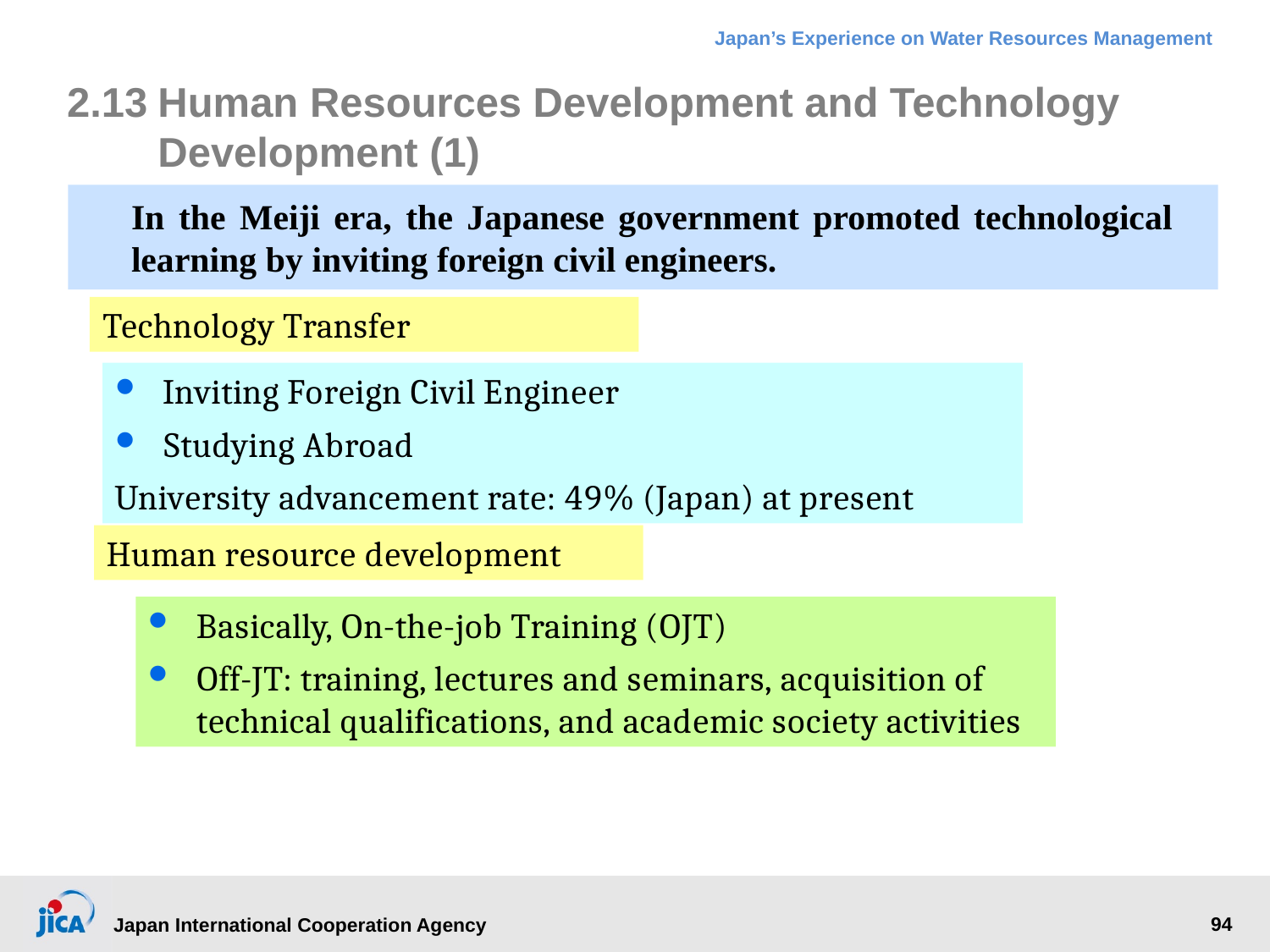

2.13	Human Resources Development and Technology Development (1)
In the Meiji era, the Japanese government promoted technological learning by inviting foreign civil engineers.
Technology Transfer
Inviting Foreign Civil Engineer
Studying Abroad
University advancement rate: 49% (Japan) at present
Human resource development
Basically, On-the-job Training (OJT)
Off-JT: training, lectures and seminars, acquisition of technical qualifications, and academic society activities